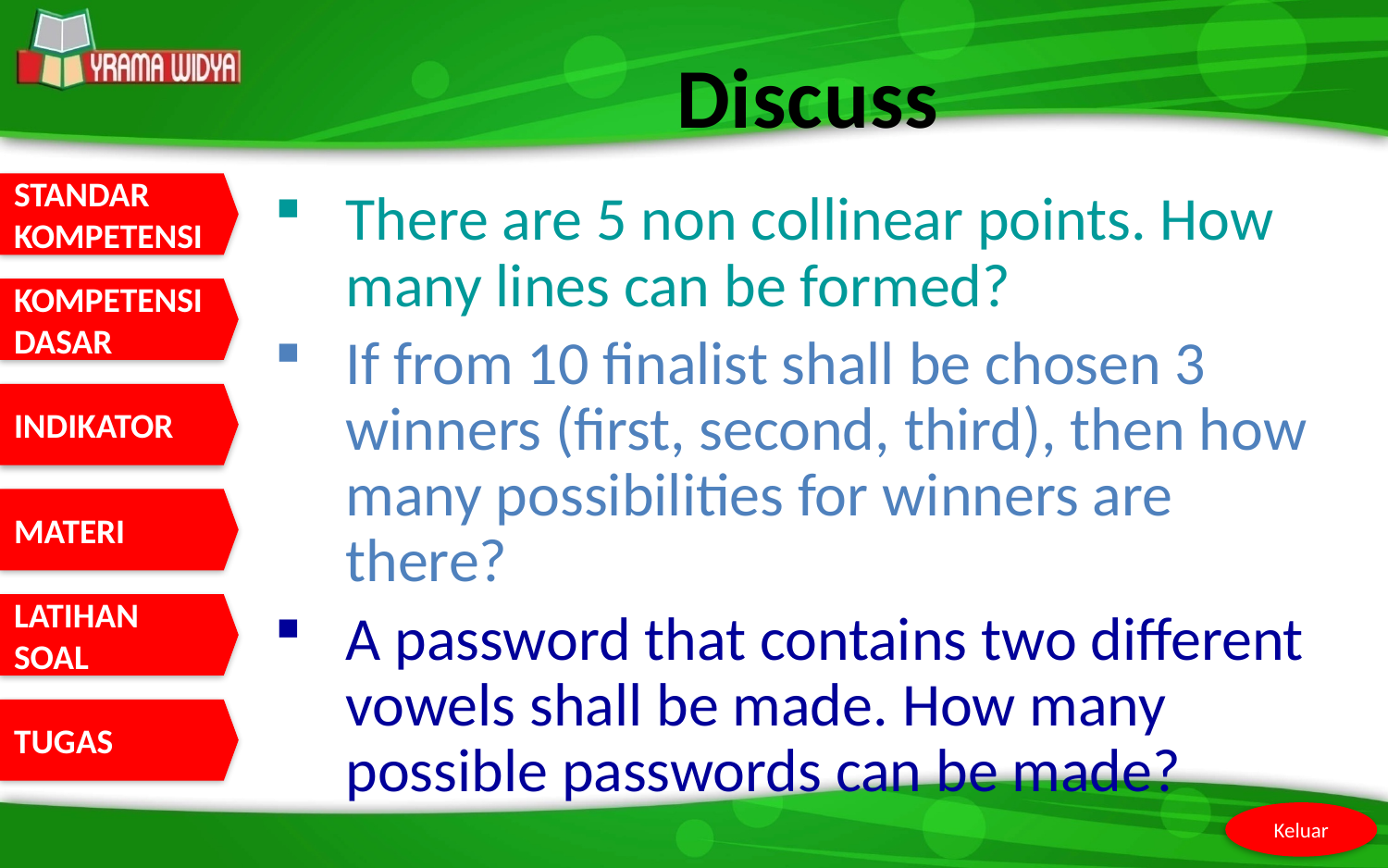

# Discuss
There are 5 non collinear points. How many lines can be formed?
If from 10 finalist shall be chosen 3 winners (first, second, third), then how many possibilities for winners are there?
A password that contains two different vowels shall be made. How many possible passwords can be made?